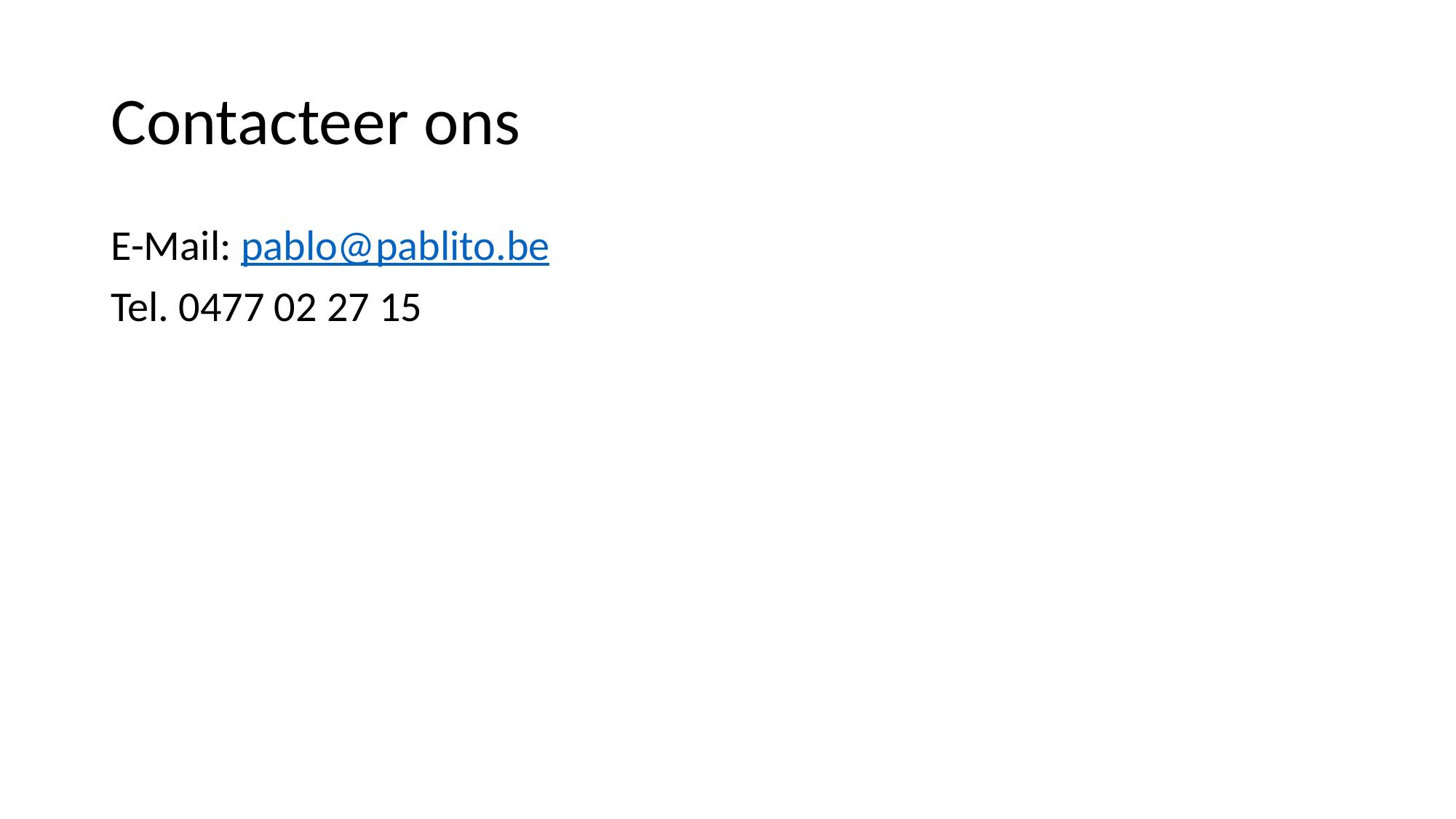

# Contacteer ons
E-Mail: pablo@pablito.be
Tel. 0477 02 27 15